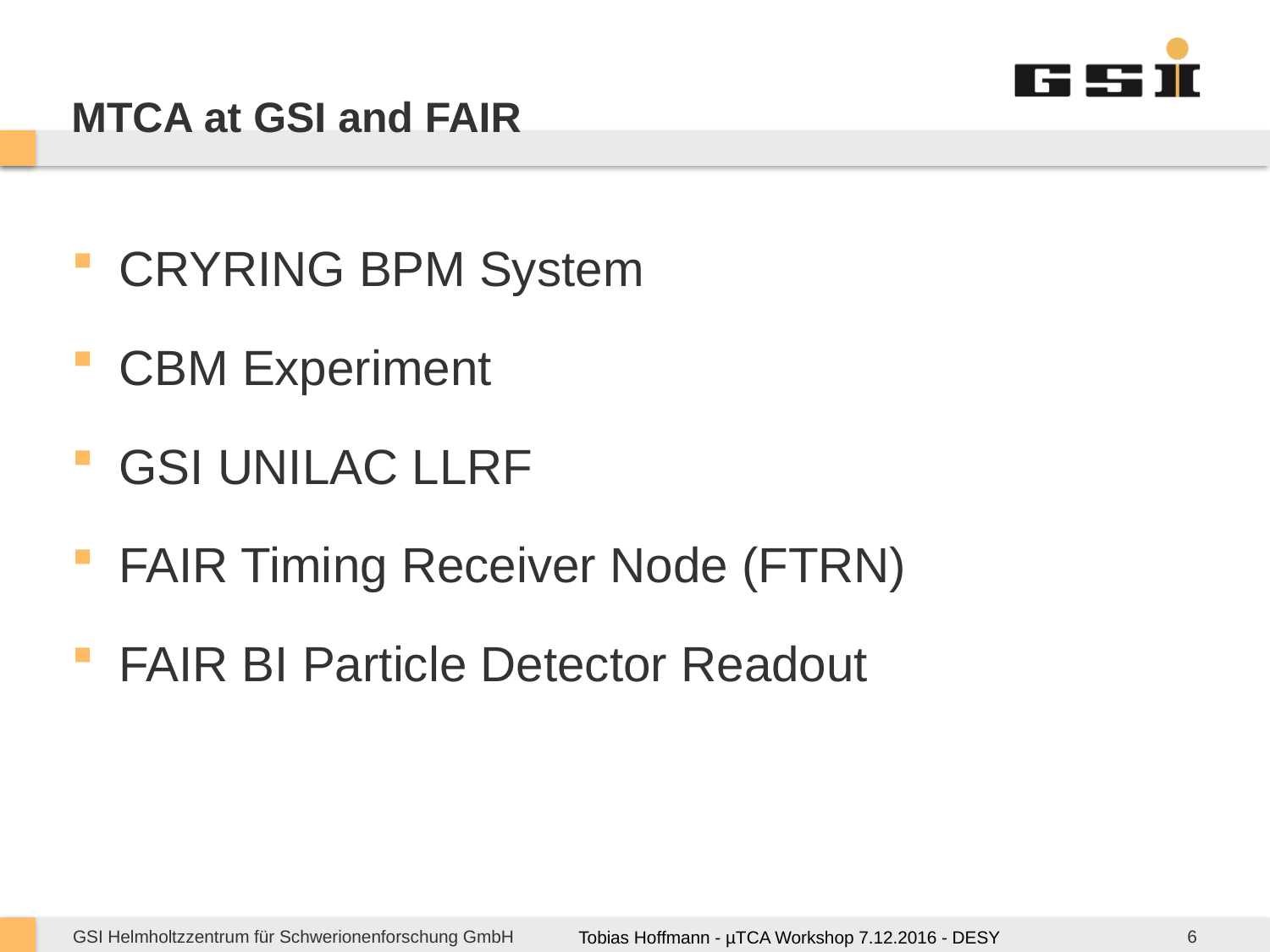

# MTCA at GSI and FAIR
CRYRING BPM System
CBM Experiment
GSI UNILAC LLRF
FAIR Timing Receiver Node (FTRN)
FAIR BI Particle Detector Readout

Tobias Hoffmann - µTCA Workshop 7.12.2016 - DESY
6